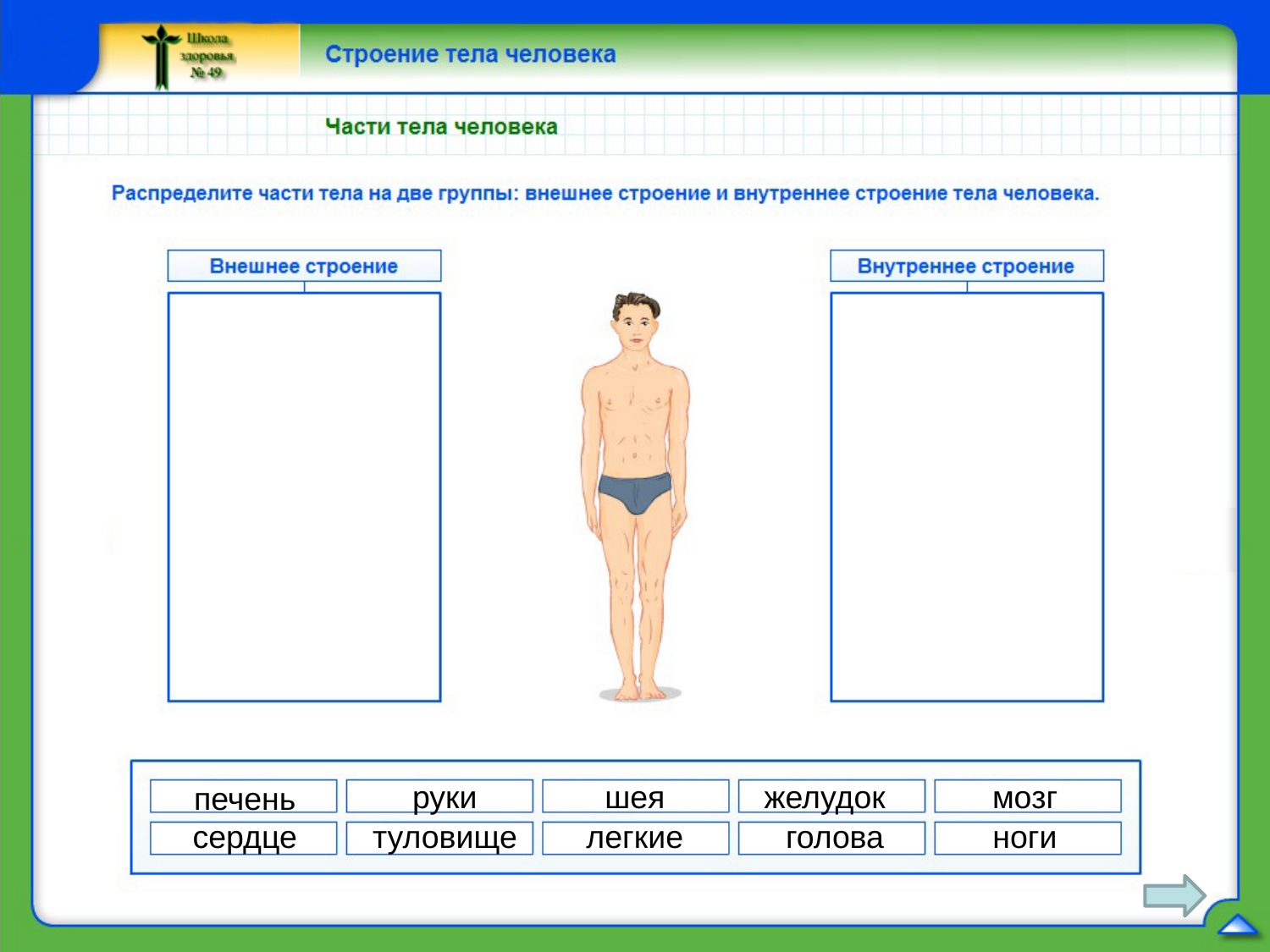

руки
шея
желудок
мозг
печень
сердце
туловище
легкие
голова
ноги